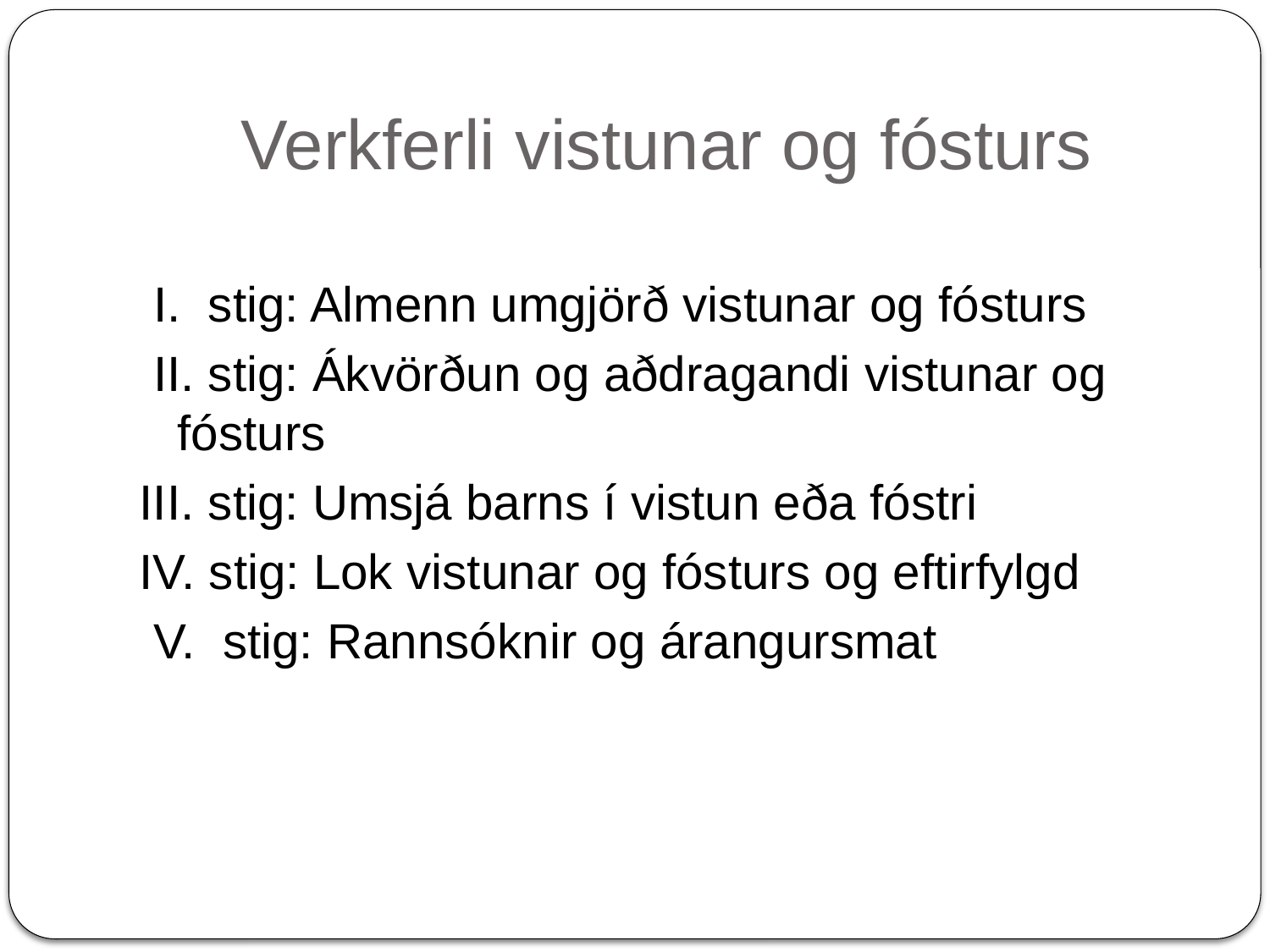

# Verkferli vistunar og fósturs

 I.  stig: Almenn umgjörð vistunar og fósturs
 II. stig: Ákvörðun og aðdragandi vistunar og  fósturs
III. stig: Umsjá barns í vistun eða fóstri
IV. stig: Lok vistunar og fósturs og eftirfylgd
 V.  stig: Rannsóknir og árangursmat